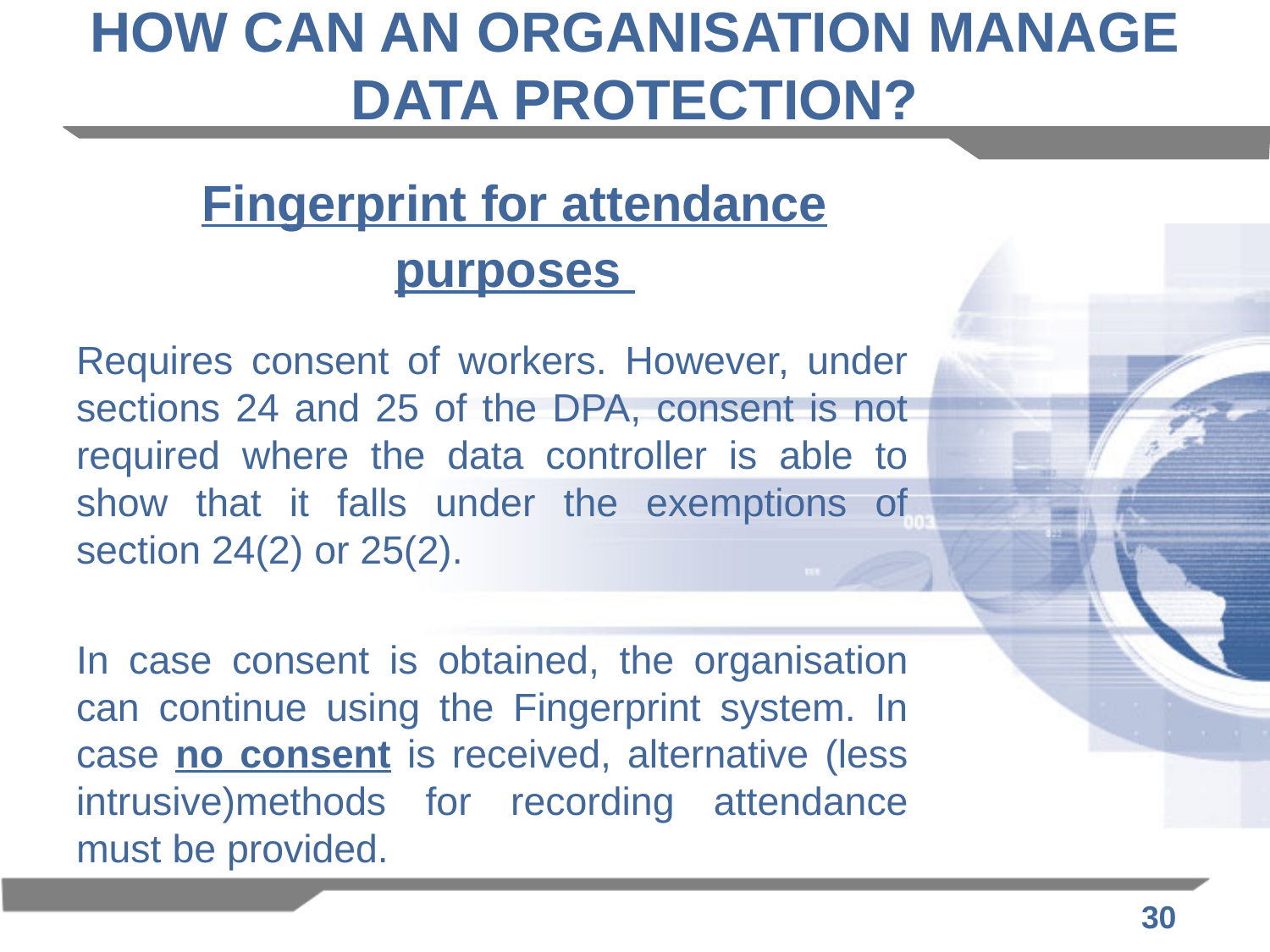

# HOW CAN AN ORGANISATION MANAGE DATA PROTECTION?
	Fingerprint for attendance purposes

Requires consent of workers. However, under sections 24 and 25 of the DPA, consent is not required where the data controller is able to show that it falls under the exemptions of section 24(2) or 25(2).

In case consent is obtained, the organisation can continue using the Fingerprint system. In case no consent is received, alternative (less intrusive)methods for recording attendance must be provided.